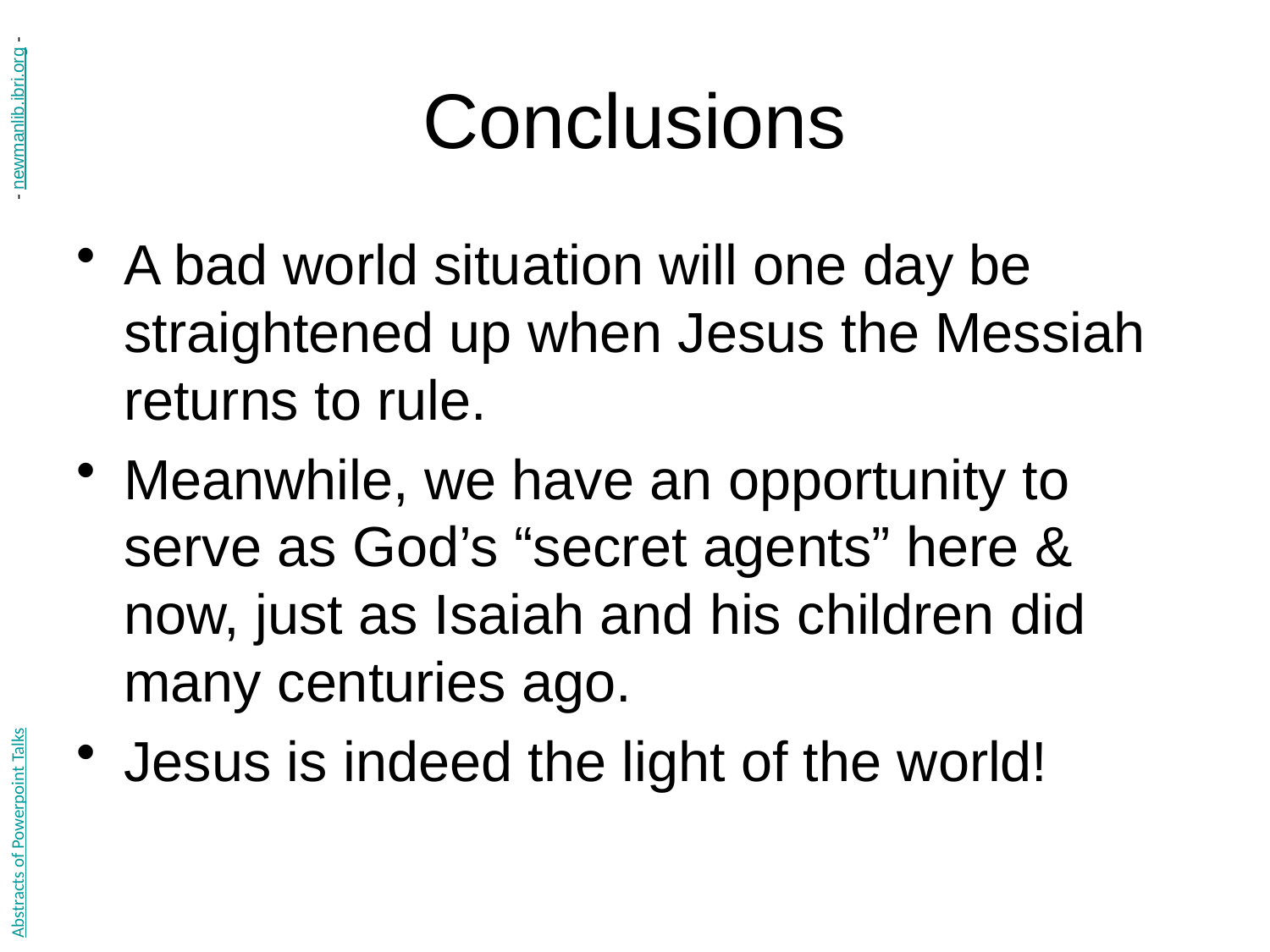

# Conclusions
- newmanlib.ibri.org -
A bad world situation will one day be straightened up when Jesus the Messiah returns to rule.
Meanwhile, we have an opportunity to serve as God’s “secret agents” here & now, just as Isaiah and his children did many centuries ago.
Jesus is indeed the light of the world!
Abstracts of Powerpoint Talks